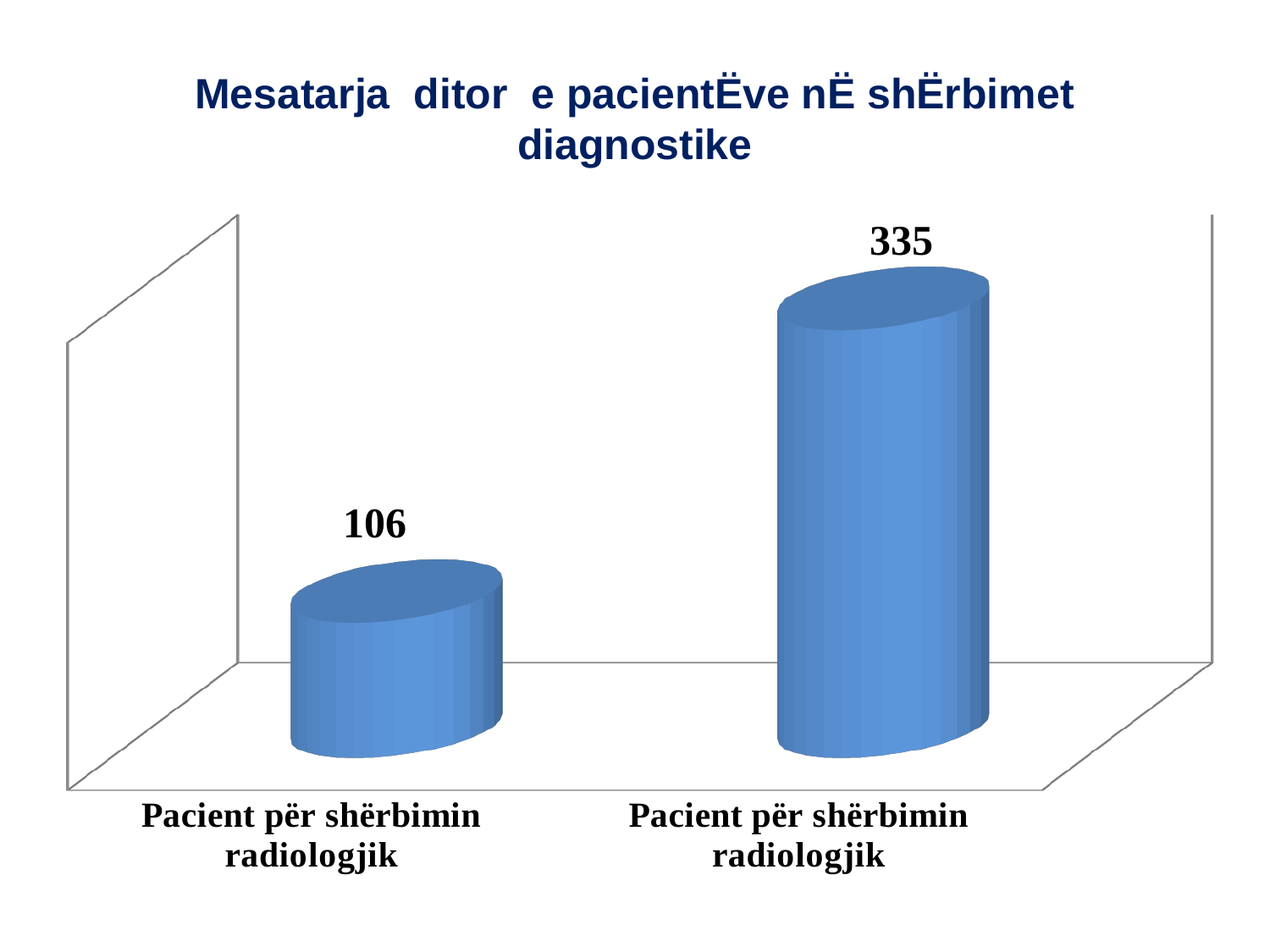

# Mesatarja  ditor  e pacientËve nË shËrbimet diagnostike

[unsupported chart]